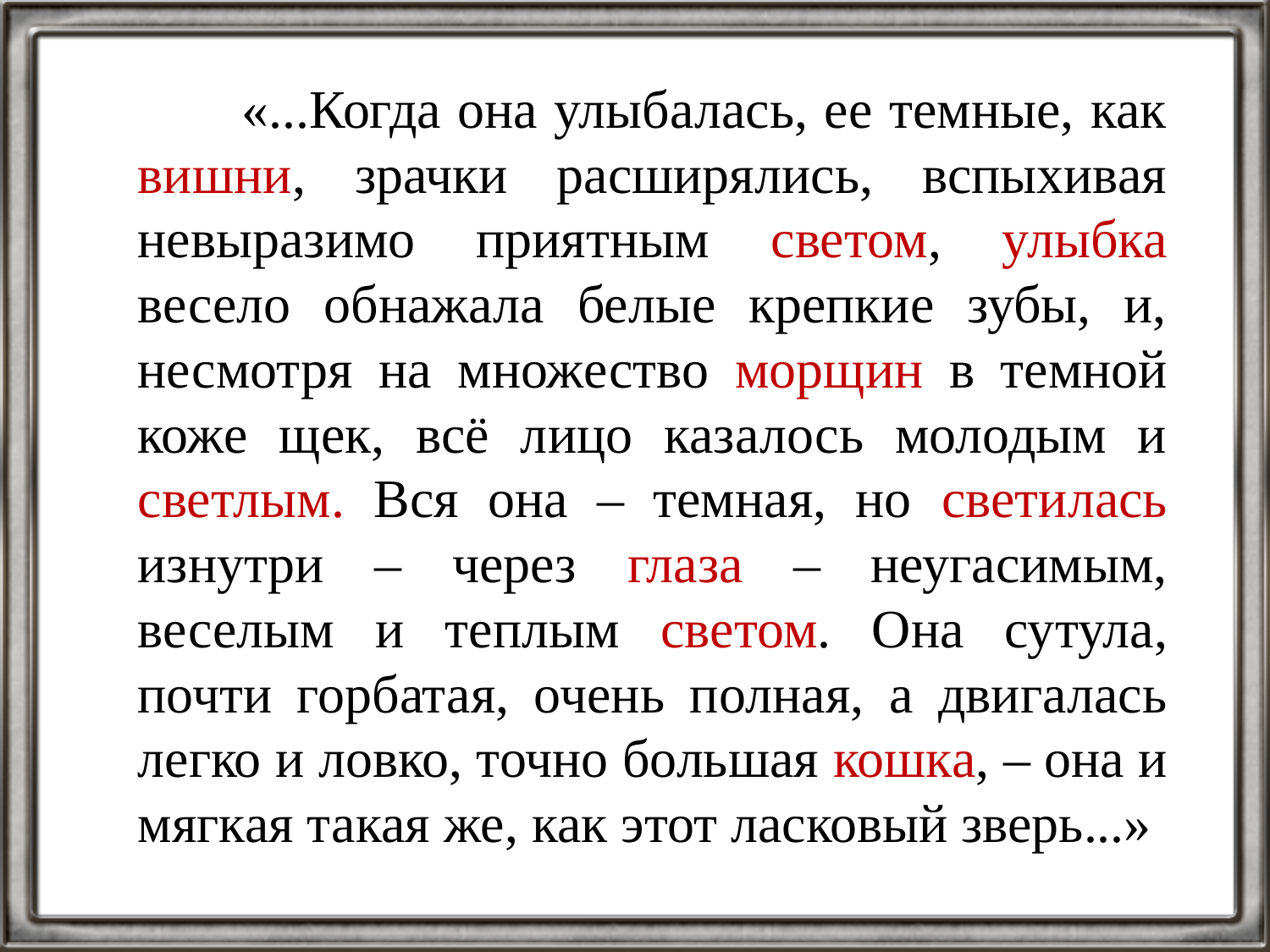

«...Когда она улыбалась, ее темные, как вишни, зрачки расширялись, вспыхивая невыразимо приятным светом, улыбка весело обнажала белые крепкие зубы, и, несмотря на множество морщин в темной коже щек, всё лицо казалось молодым и светлым. Вся она – темная, но светилась изнутри – через глаза – неугасимым, веселым и теплым светом. Она сутула, почти горбатая, очень полная, а двигалась легко и ловко, точно большая кошка, – она и мягкая такая же, как этот ласковый зверь...»